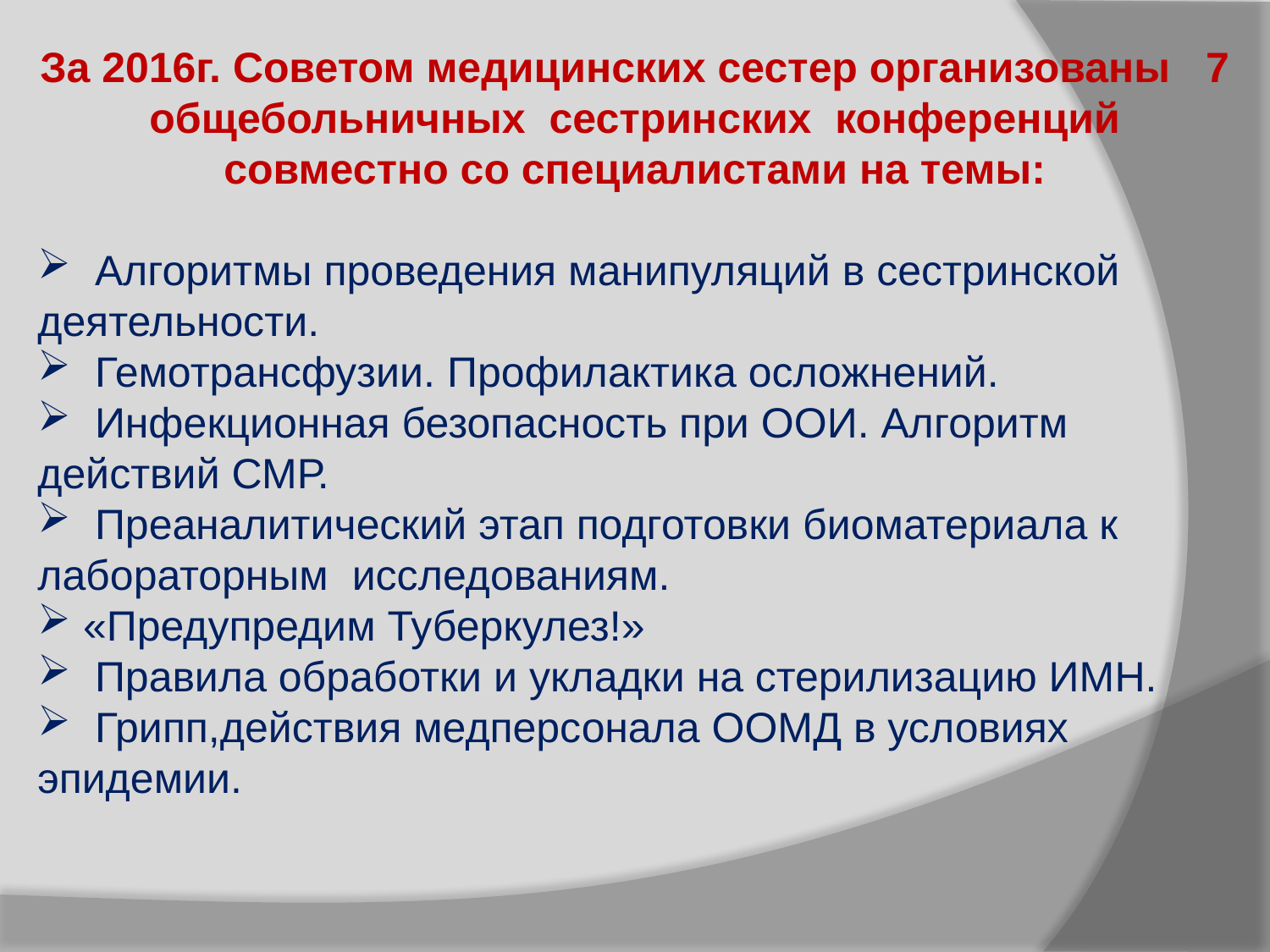

За 2016г. Советом медицинских сестер организованы   7 общебольничных  сестринских  конференций совместно со специалистами на темы:

  Алгоритмы проведения манипуляций в сестринской деятельности.
  Гемотрансфузии. Профилактика осложнений.
  Инфекционная безопасность при ООИ. Алгоритм  действий СМР.
  Преаналитический этап подготовки биоматериала к лабораторным  исследованиям.
 «Предупредим Туберкулез!»
  Правила обработки и укладки на стерилизацию ИМН.
  Грипп,действия медперсонала ООМД в условиях эпидемии.